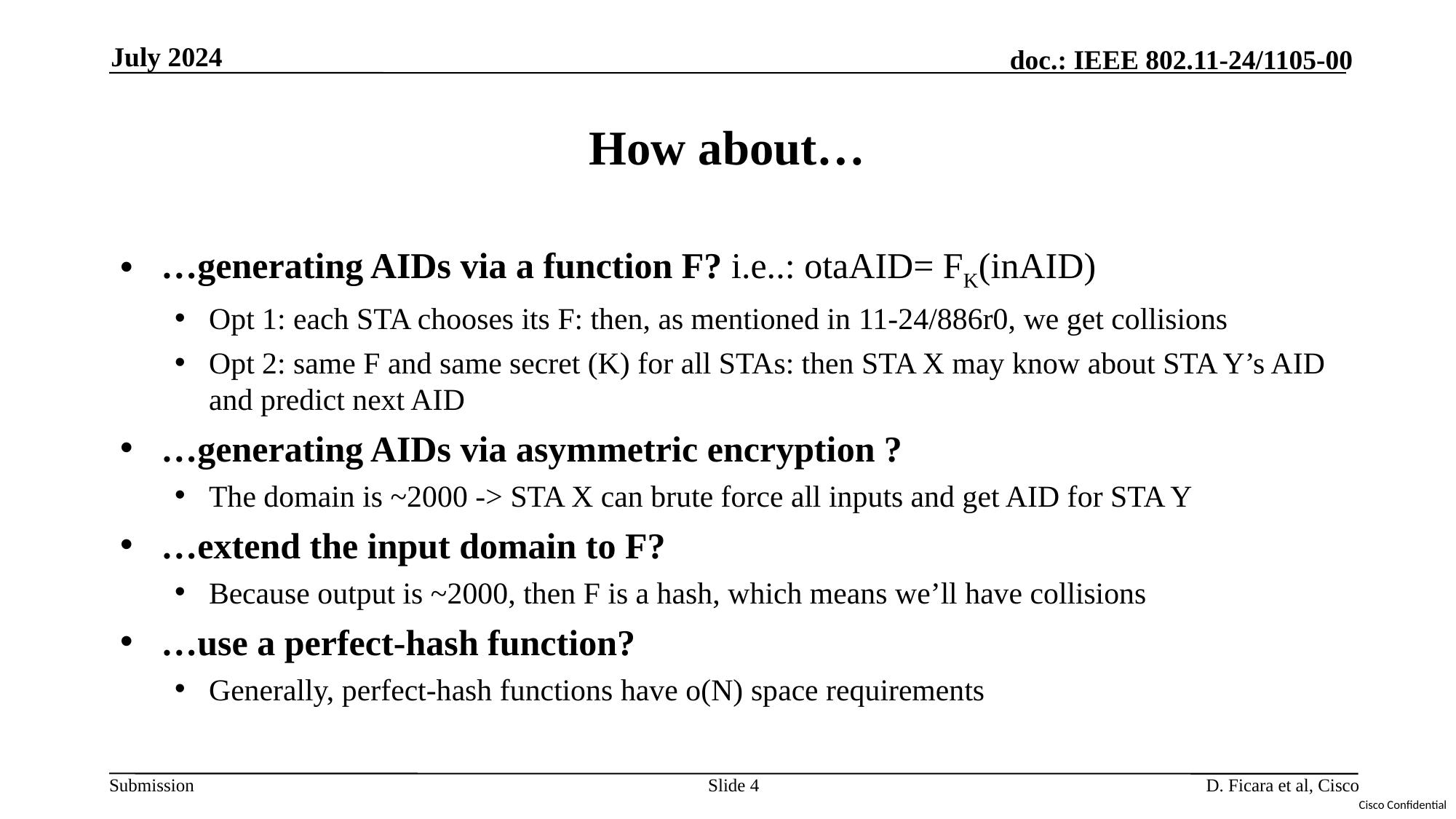

July 2024
# How about…
…generating AIDs via a function F? i.e..: otaAID= FK(inAID)
Opt 1: each STA chooses its F: then, as mentioned in 11-24/886r0, we get collisions
Opt 2: same F and same secret (K) for all STAs: then STA X may know about STA Y’s AID and predict next AID
…generating AIDs via asymmetric encryption ?
The domain is ~2000 -> STA X can brute force all inputs and get AID for STA Y
…extend the input domain to F?
Because output is ~2000, then F is a hash, which means we’ll have collisions
…use a perfect-hash function?
Generally, perfect-hash functions have o(N) space requirements

Slide 4
D. Ficara et al, Cisco